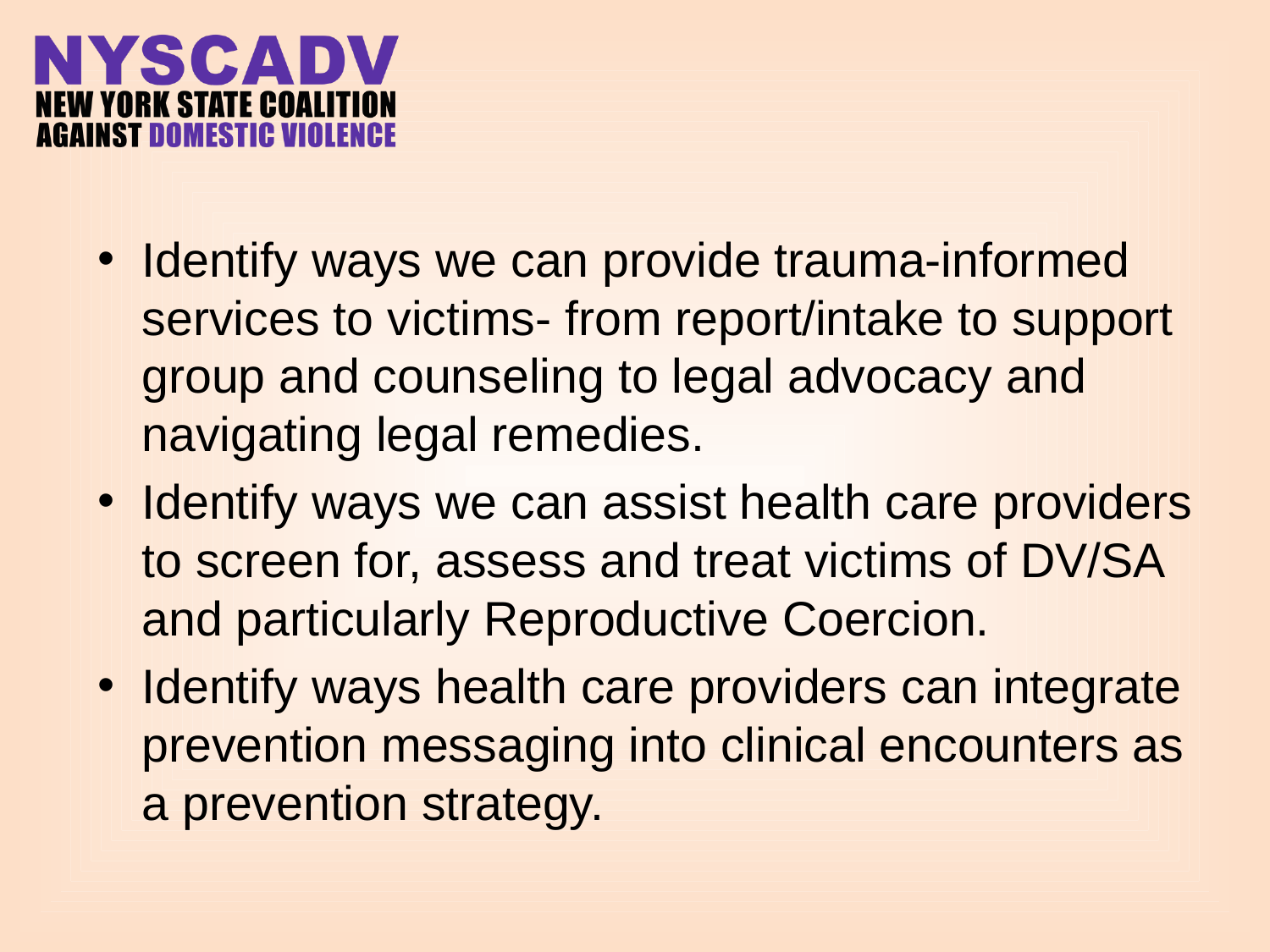

Identify ways we can provide trauma-informed services to victims- from report/intake to support group and counseling to legal advocacy and navigating legal remedies.
Identify ways we can assist health care providers to screen for, assess and treat victims of DV/SA and particularly Reproductive Coercion.
Identify ways health care providers can integrate prevention messaging into clinical encounters as a prevention strategy.